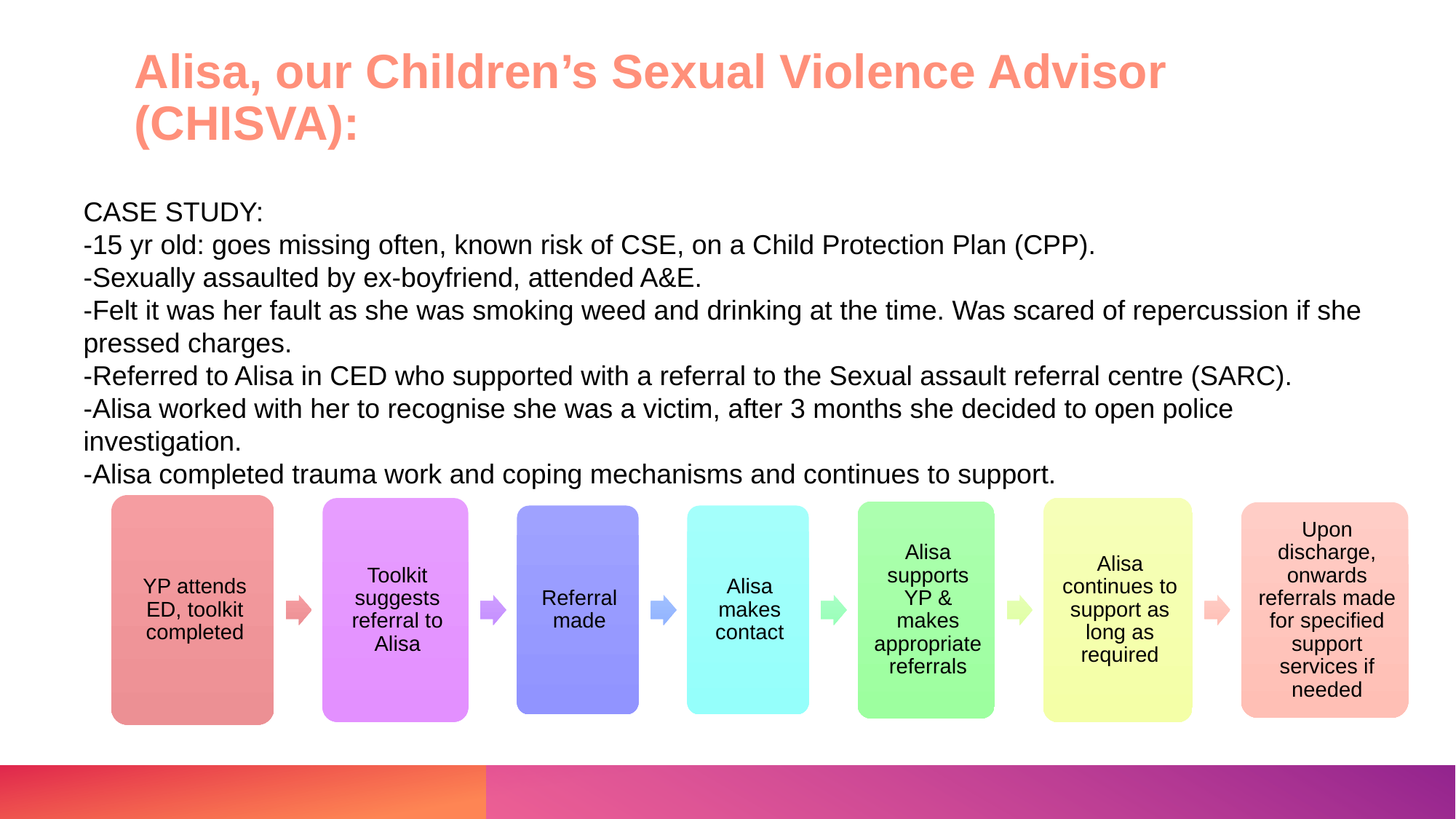

# Alisa, our Children’s Sexual Violence Advisor (CHISVA):
CASE STUDY:​
-15 yr old: goes missing often, known risk of CSE, on a Child Protection Plan (CPP).​
-Sexually assaulted by ex-boyfriend, attended A&E.​
-Felt it was her fault as she was smoking weed and drinking at the time. Was scared of repercussion if she pressed charges.​
-Referred to Alisa in CED who supported with a referral to the Sexual assault referral centre (SARC).​
-Alisa worked with her to recognise she was a victim, after 3 months she decided to open police investigation.​
-Alisa completed trauma work and coping mechanisms and continues to support. ​
YP attends ED, toolkit completed

Toolkit suggests referral to Alisa

Referral made

Alisa makes contact

Alisa supports YP & makes appropriate referrals

Alisa continues to support as long as required

Upon discharge, onwards referrals made for specified support services if needed